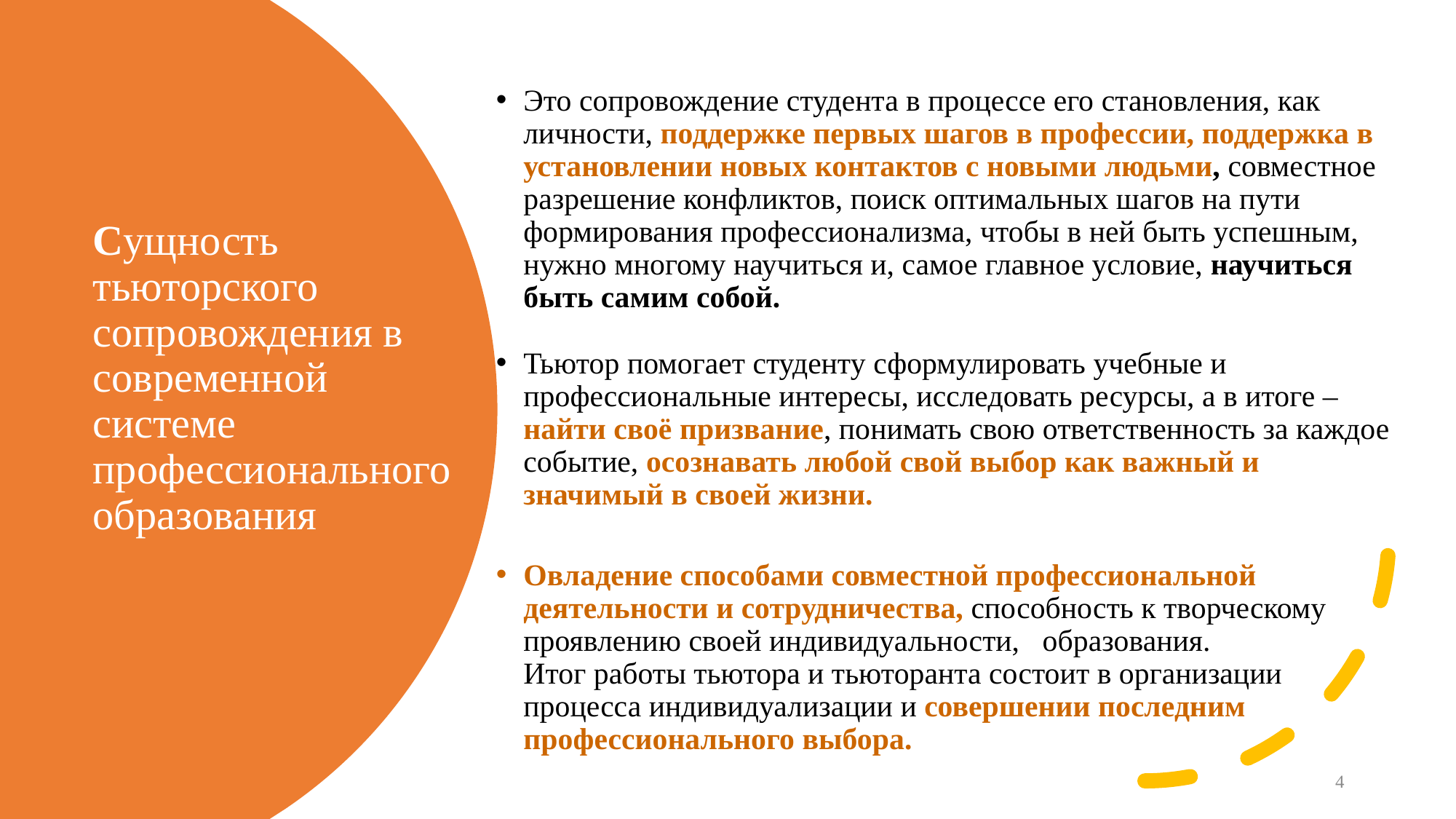

Это сопровождение студента в процессе его становления, как личности, поддержке первых шагов в профессии, поддержка в установлении новых контактов с новыми людьми, совместное разрешение конфликтов, поиск оптимальных шагов на пути формирования профессионализма, чтобы в ней быть успешным, нужно многому научиться и, самое главное условие, научиться быть самим собой.
Тьютор помогает студенту сформулировать учебные и профессиональные интересы, исследовать ресурсы, а в итоге – найти своё призвание, понимать свою ответственность за каждое событие, осознавать любой свой выбор как важный и значимый в своей жизни.
Овладение способами совместной профессиональной деятельности и сотрудничества, способность к творческому проявлению своей индивидуальности,   образования.
Итог работы тьютора и тьюторанта состоит в организации процесса индивидуализации и совершении последним профессионального выбора.
# Сущность тьюторского сопровождения в современной системе профессионального образования

4